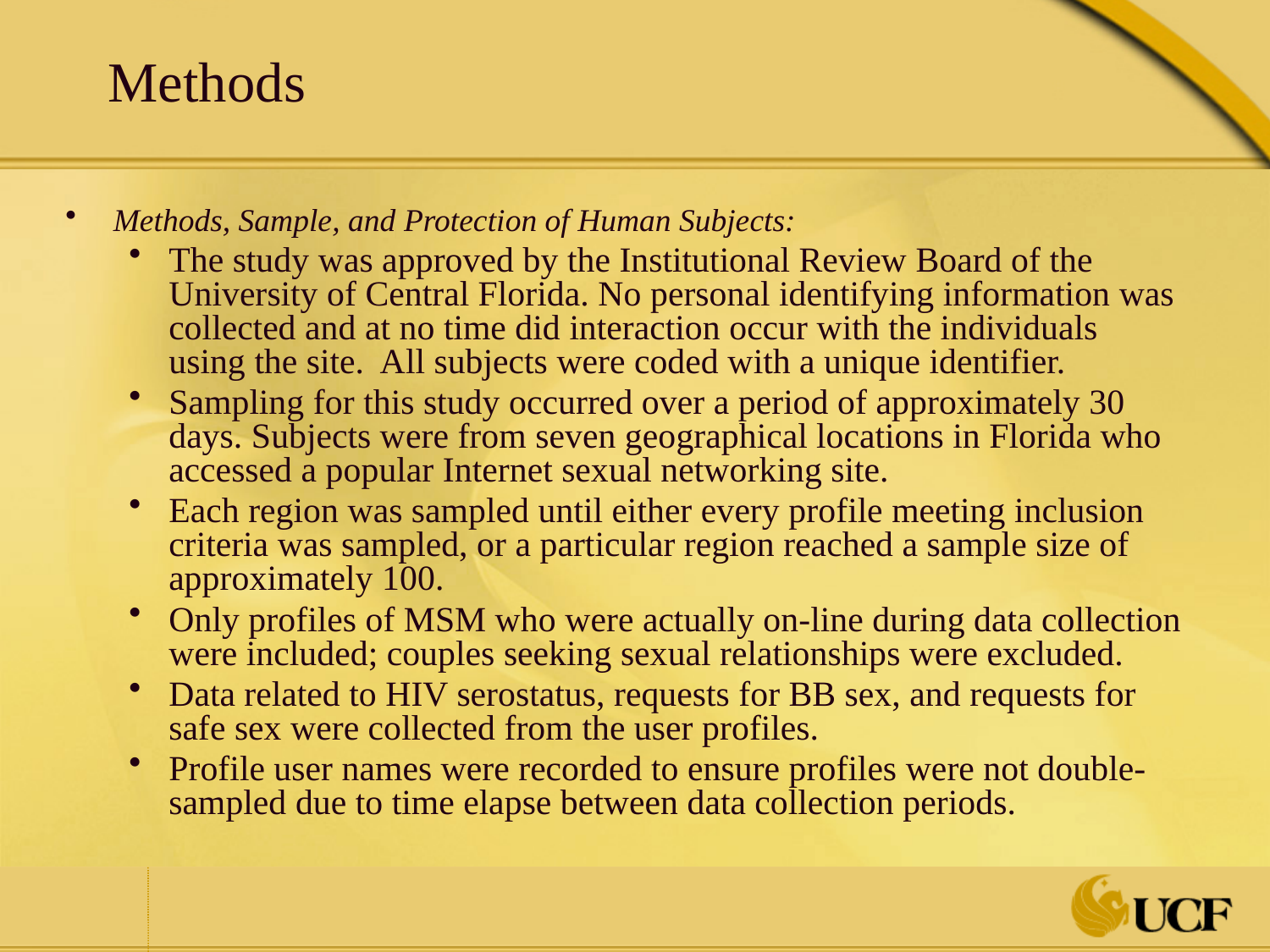

# Methods
Methods, Sample, and Protection of Human Subjects:
The study was approved by the Institutional Review Board of the University of Central Florida. No personal identifying information was collected and at no time did interaction occur with the individuals using the site.  All subjects were coded with a unique identifier.
Sampling for this study occurred over a period of approximately 30 days. Subjects were from seven geographical locations in Florida who accessed a popular Internet sexual networking site.
Each region was sampled until either every profile meeting inclusion criteria was sampled, or a particular region reached a sample size of approximately 100.
Only profiles of MSM who were actually on-line during data collection were included; couples seeking sexual relationships were excluded.
Data related to HIV serostatus, requests for BB sex, and requests for safe sex were collected from the user profiles.
Profile user names were recorded to ensure profiles were not double-sampled due to time elapse between data collection periods.